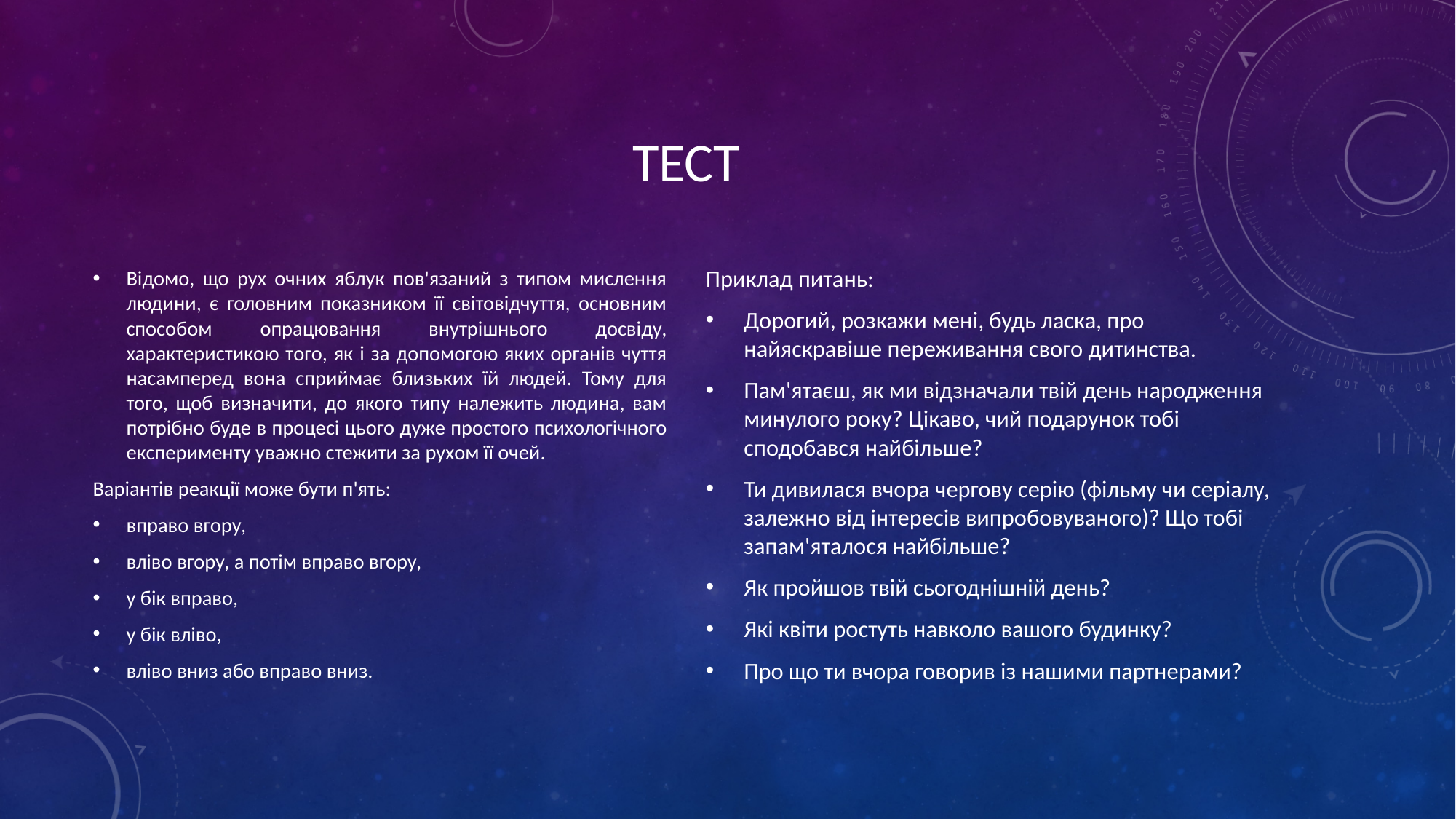

# Тест
Відомо, що рух очних яблук пов'язаний з типом мислення людини, є головним показником її світовідчуття, основним способом опрацювання внутрішнього досвіду, характеристикою того, як і за допомогою яких органів чуття насамперед вона сприймає близьких їй людей. Тому для того, щоб визначити, до якого типу належить людина, вам потрібно буде в процесі цього дуже простого психологічного експерименту уважно стежити за рухом її очей.
Варіантів реакції може бути п'ять:
вправо вгору,
вліво вгору, а потім вправо вгору,
у бік вправо,
у бік вліво,
вліво вниз або вправо вниз.
Приклад питань:
Дорогий, розкажи мені, будь ласка, про найяскравіше переживання свого дитинства.
Пам'ятаєш, як ми відзначали твій день народження минулого року? Цікаво, чий подарунок тобі сподобався найбільше?
Ти дивилася вчора чергову серію (фільму чи серіалу, залежно від інтересів випробовуваного)? Що тобі запам'яталося найбільше?
Як пройшов твій сьогоднішній день?
Які квіти ростуть навколо вашого будинку?
Про що ти вчора говорив із нашими партнерами?